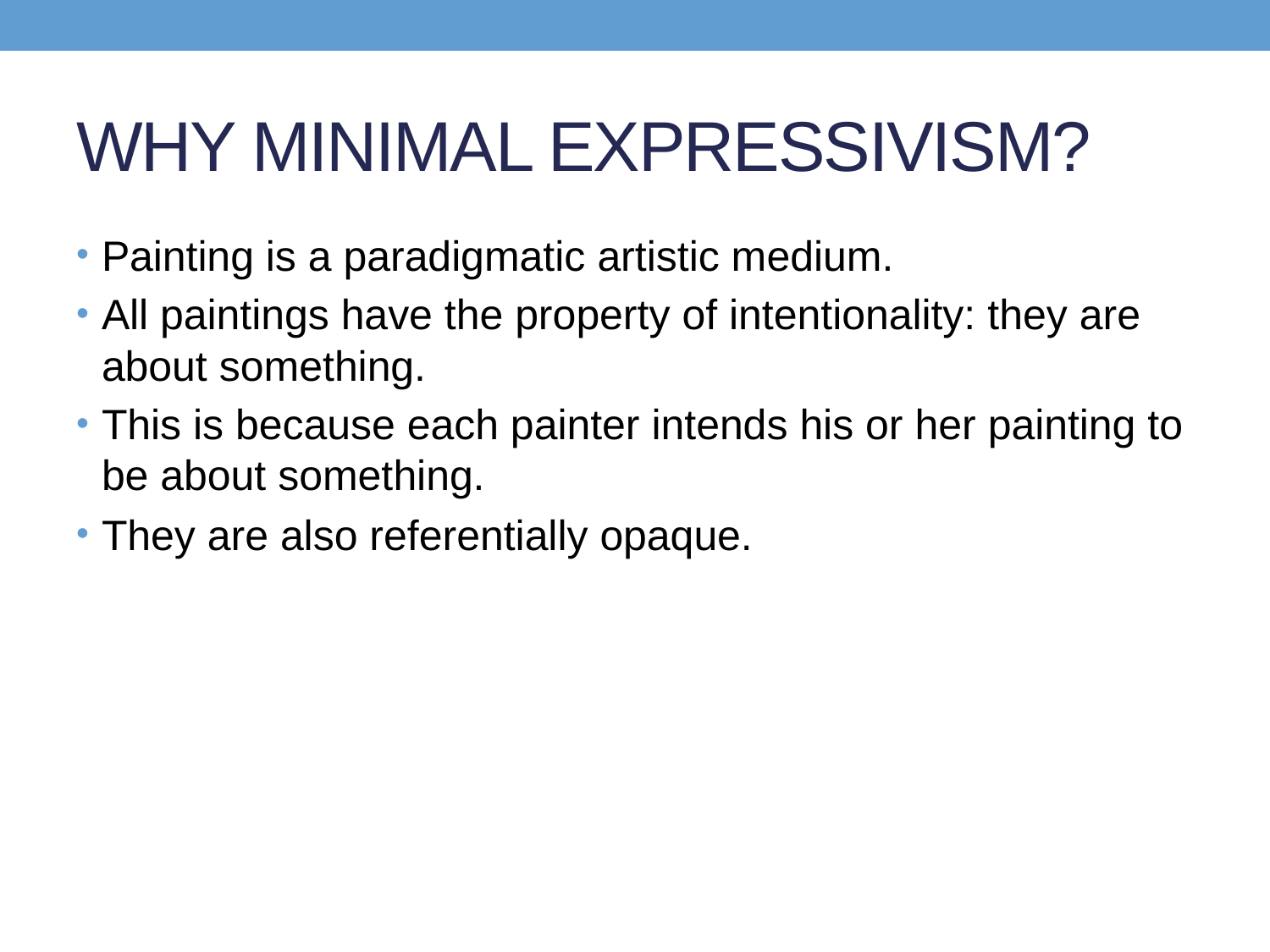

# WHY MINIMAL EXPRESSIVISM?
Painting is a paradigmatic artistic medium.
All paintings have the property of intentionality: they are about something.
This is because each painter intends his or her painting to be about something.
They are also referentially opaque.